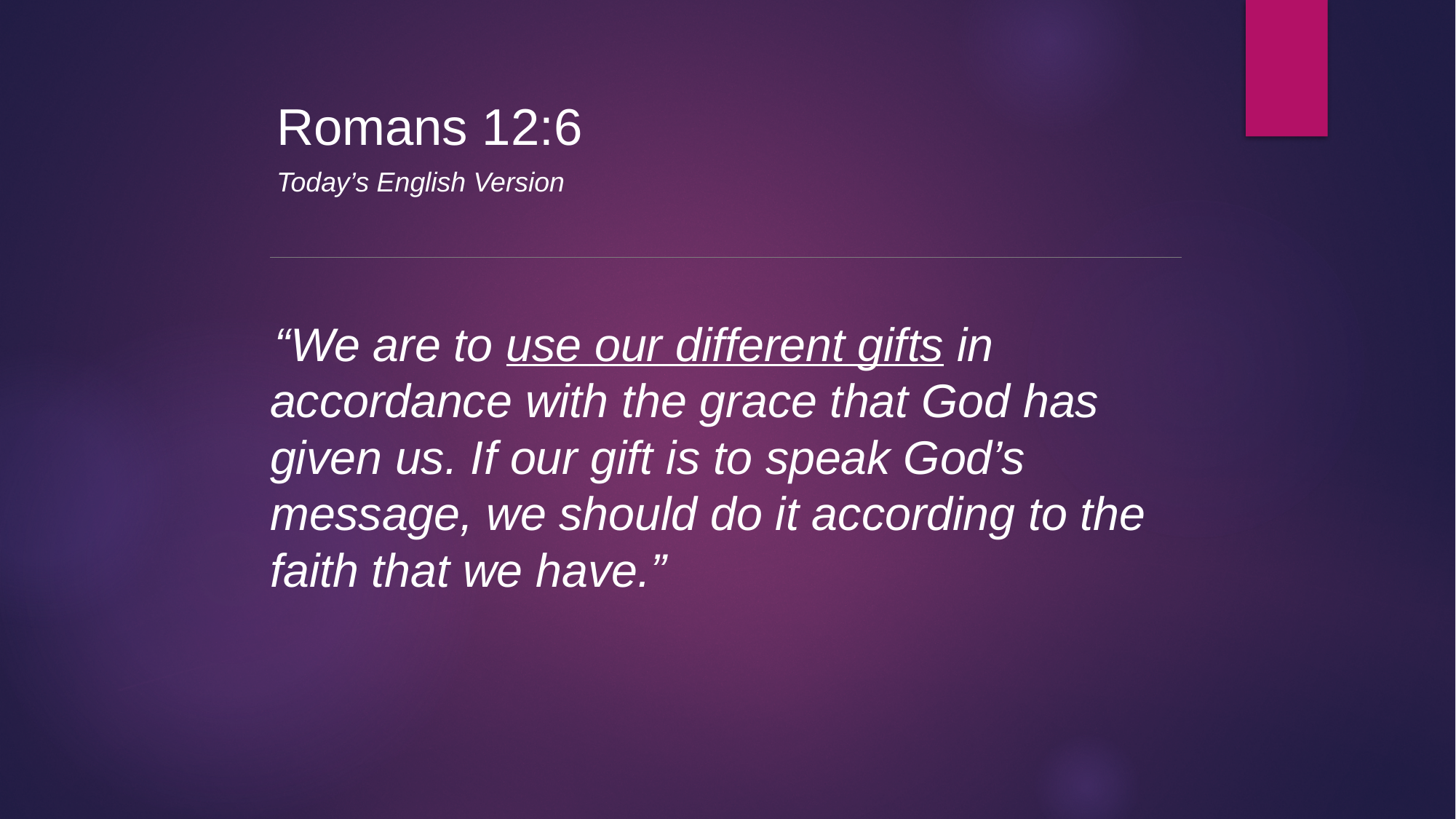

Romans 12:6
Today’s English Version

“We are to use our different gifts in accordance with the grace that God has given us. If our gift is to speak God’s message, we should do it according to the faith that we have.”